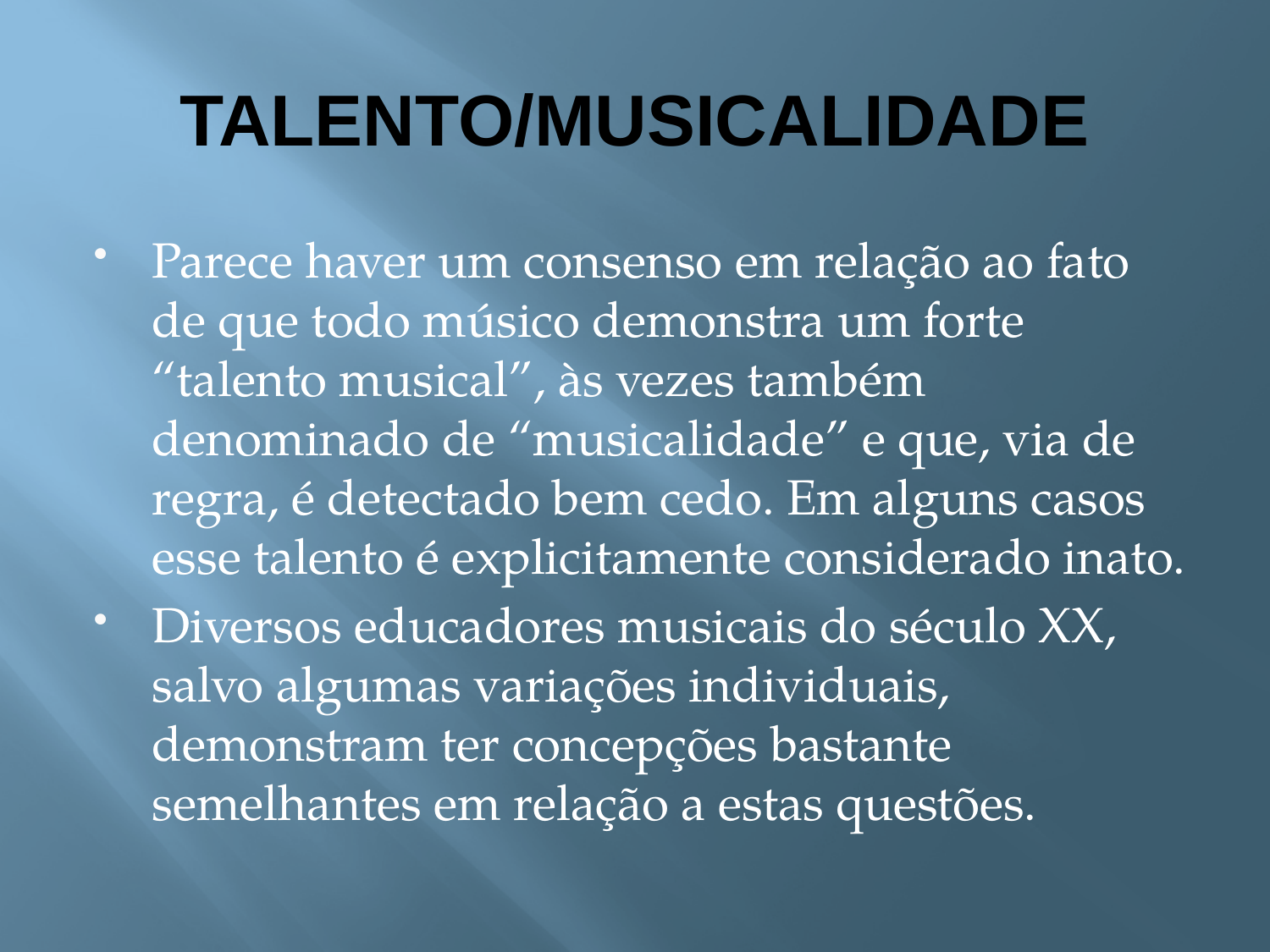

# TALENTO/MUSICALIDADE
Parece haver um consenso em relação ao fato de que todo músico demonstra um forte “talento musical”, às vezes também denominado de “musicalidade” e que, via de regra, é detectado bem cedo. Em alguns casos esse talento é explicitamente considerado inato.
Diversos educadores musicais do século XX, salvo algumas variações individuais, demonstram ter concepções bastante semelhantes em relação a estas questões.